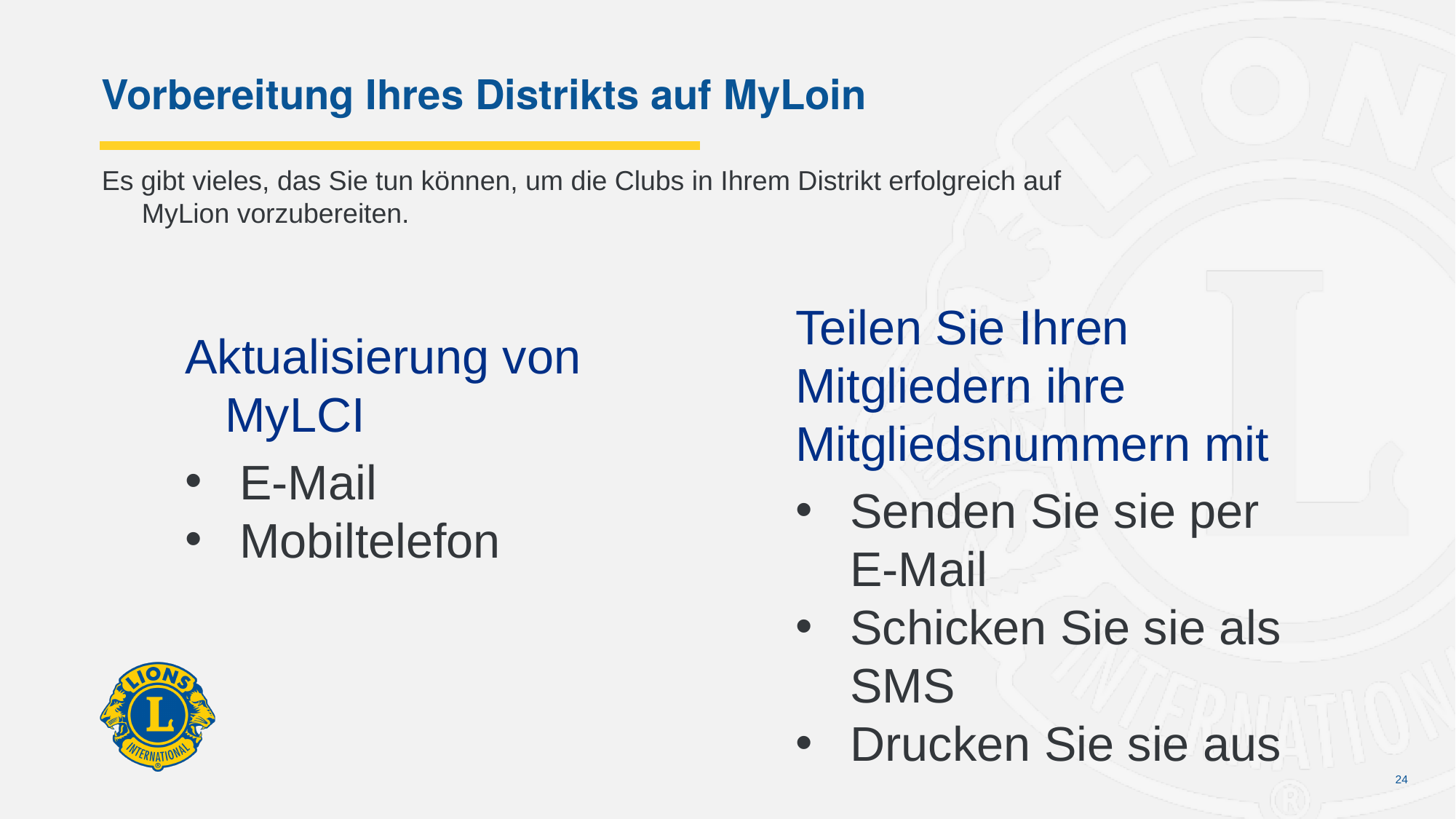

# Vorbereitung Ihres Distrikts auf MyLoin
Es gibt vieles, das Sie tun können, um die Clubs in Ihrem Distrikt erfolgreich auf MyLion vorzubereiten.

Teilen Sie Ihren Mitgliedern ihre Mitgliedsnummern mit
Senden Sie sie per E-Mail
Schicken Sie sie als SMS
Drucken Sie sie aus
Aktualisierung von MyLCI
E-Mail
Mobiltelefon